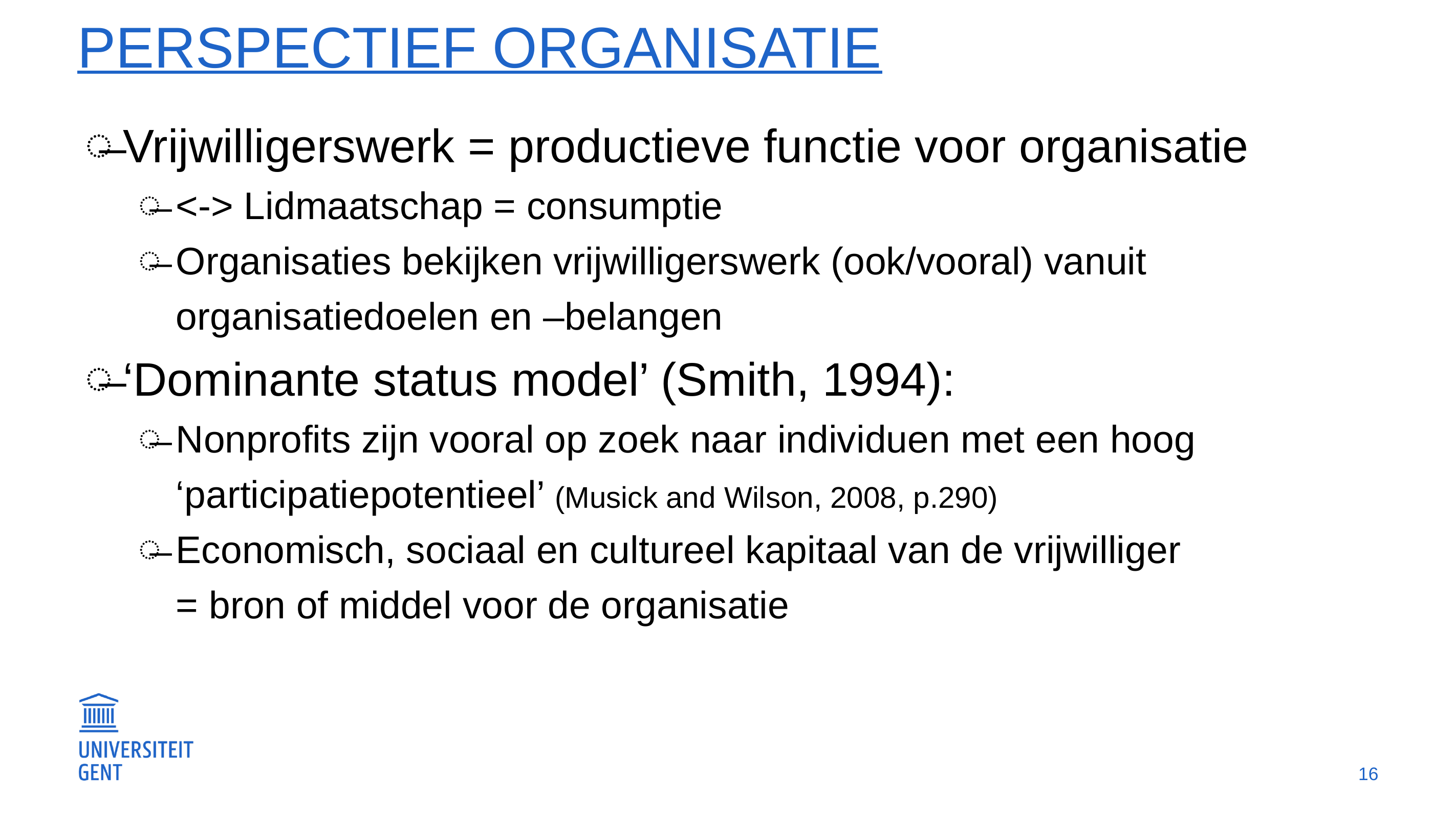

# PERSPECTIEF ORGANISATIE
Vrijwilligerswerk = productieve functie voor organisatie
<-> Lidmaatschap = consumptie
Organisaties bekijken vrijwilligerswerk (ook/vooral) vanuit organisatiedoelen en –belangen
‘Dominante status model’ (Smith, 1994):
Nonprofits zijn vooral op zoek naar individuen met een hoog ‘participatiepotentieel’ (Musick and Wilson, 2008, p.290)
Economisch, sociaal en cultureel kapitaal van de vrijwilliger
= bron of middel voor de organisatie
16